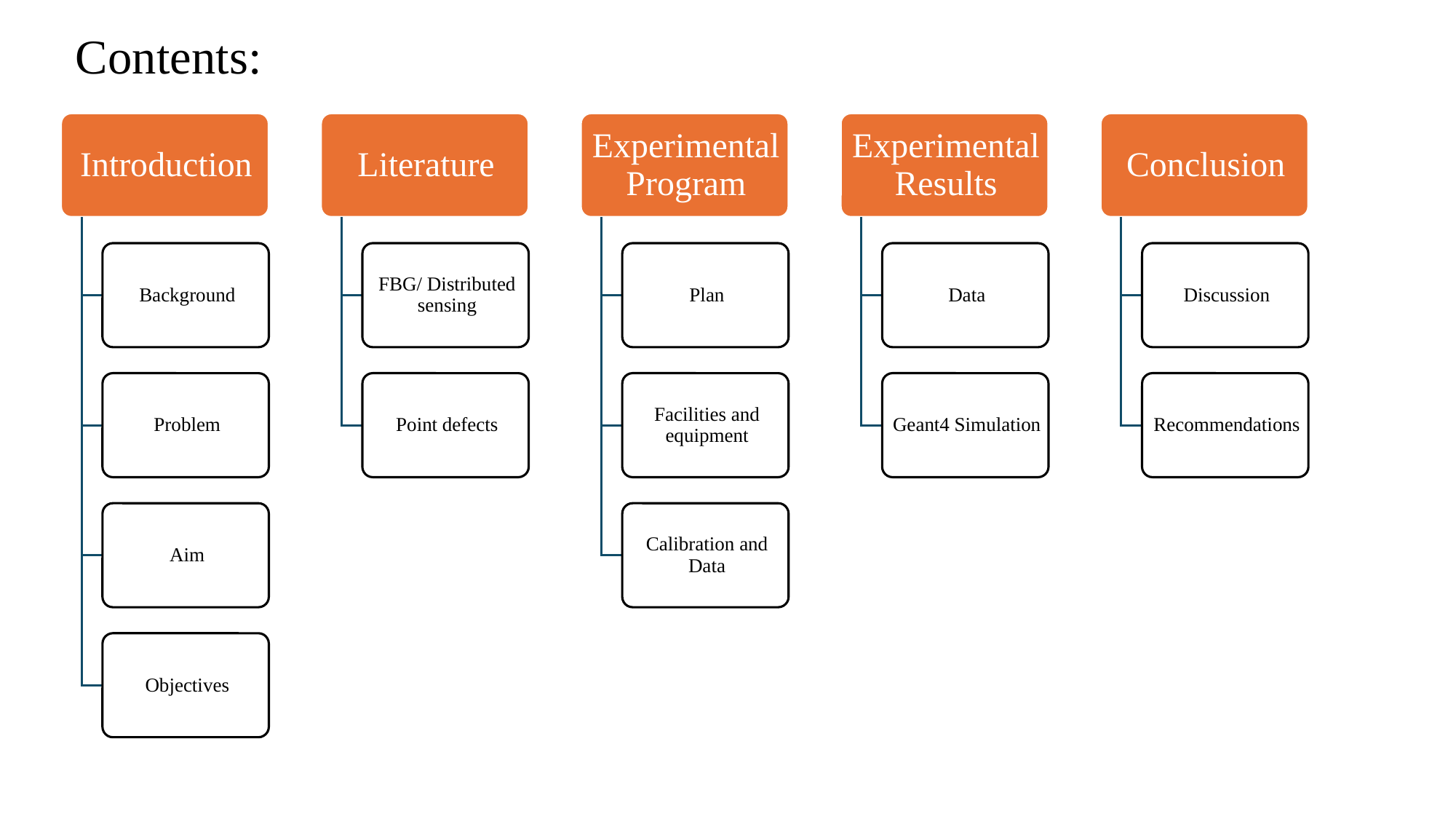

# Contents:
Introduction
Background
Problem
Aim
Objectives
Literature
FBG/ Distributed sensing
Point defects
Experimental Program
Plan
Facilities and equipment
Calibration and Data
Experimental Results
Data
Geant4 Simulation
Conclusion
Discussion
Recommendations